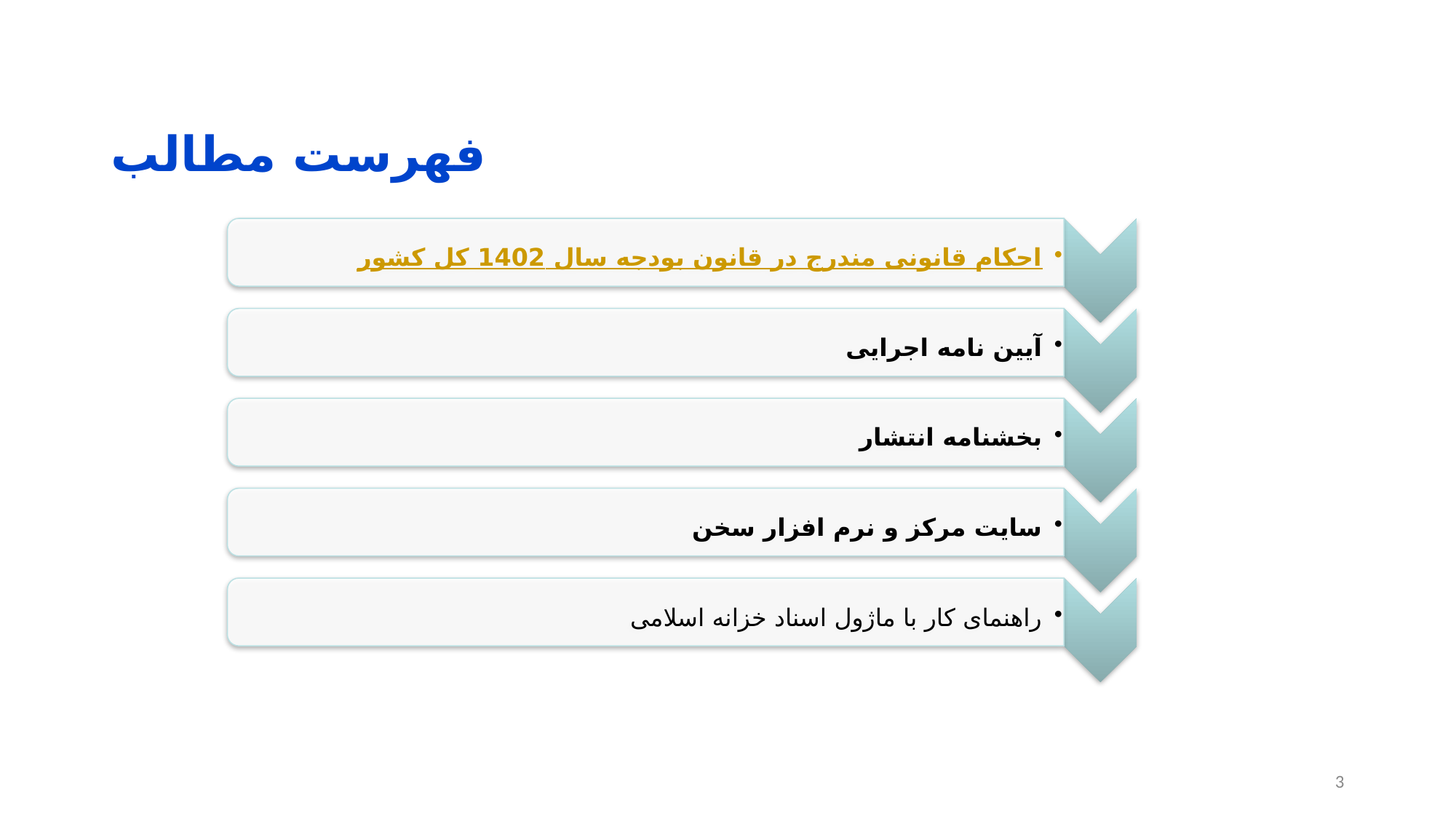

# فهرست مطالب

احکام قانونی مندرج در قانون بودجه سال 1402 کل کشور

آیین نامه اجرایی

بخشنامه انتشار

سایت مرکز و نرم افزار سخن

راهنمای کار با ماژول اسناد خزانه اسلامی
3